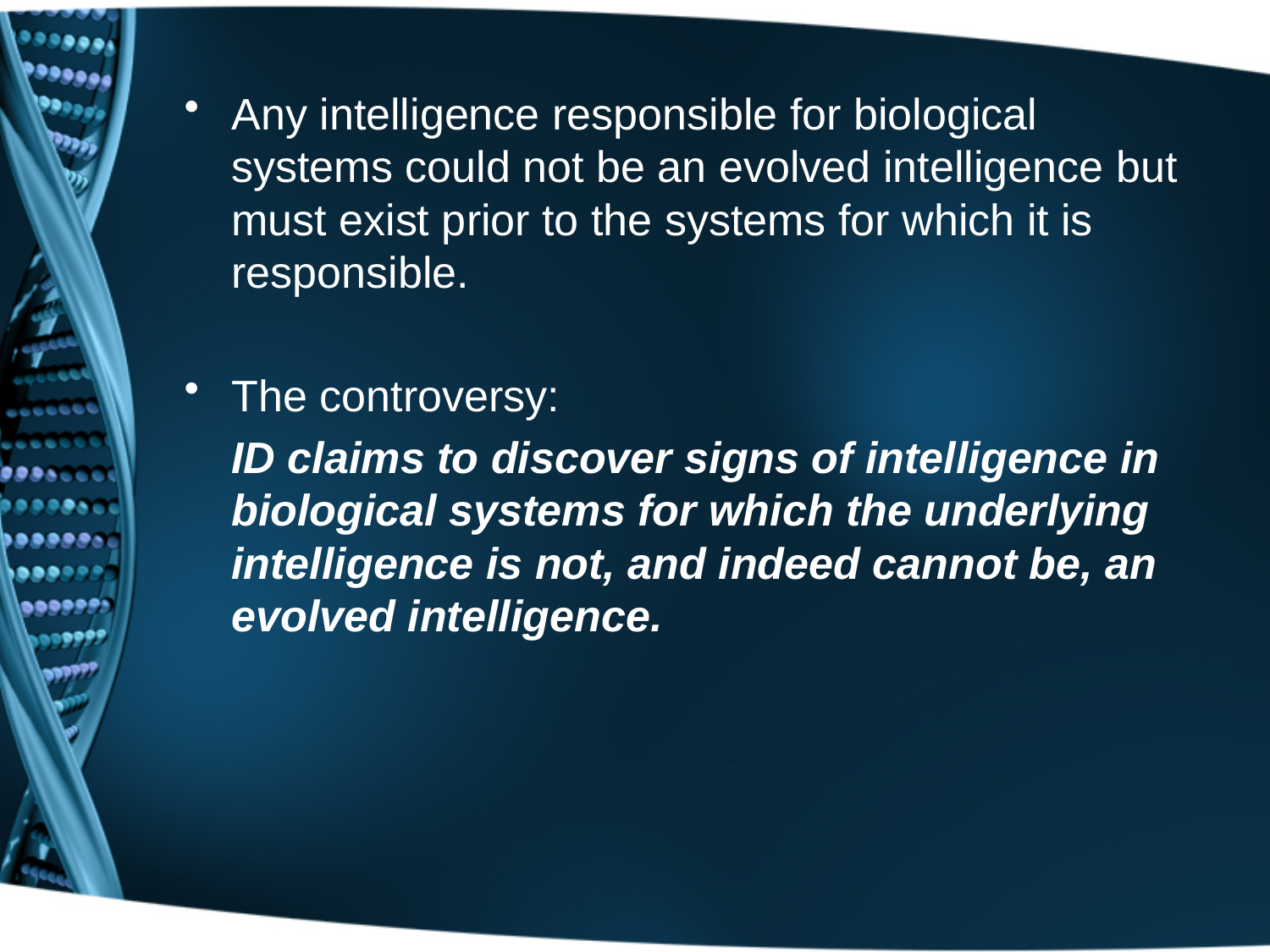

Any intelligence responsible for biological systems could not be an evolved intelligence but must exist prior to the systems for which it is responsible.

The controversy:
	ID claims to discover signs of intelligence in biological systems for which the underlying intelligence is not, and indeed cannot be, an evolved intelligence.